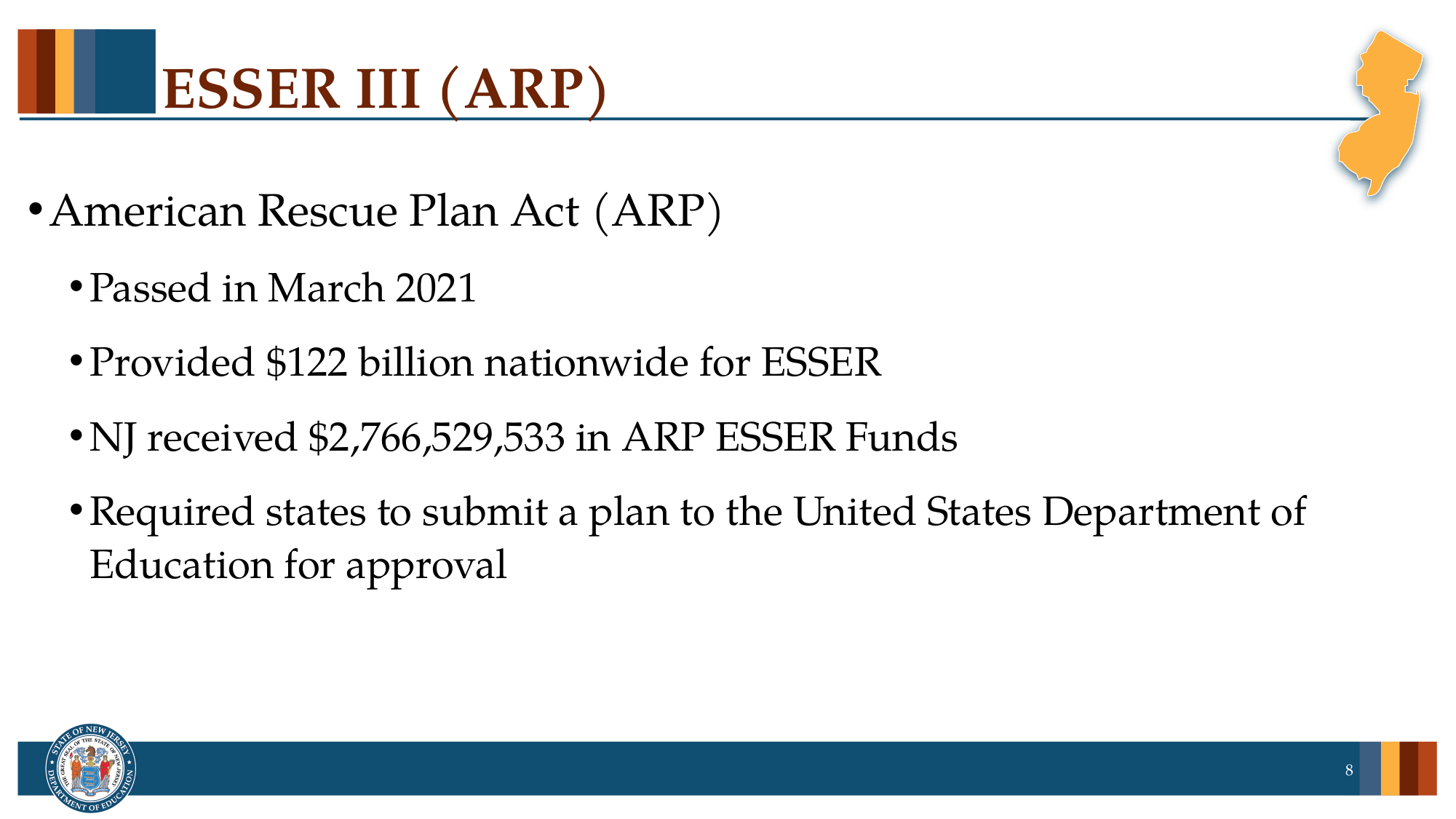

# ESSER III (ARP)
American Rescue Plan Act (ARP)
Passed in March 2021
Provided $122 billion nationwide for ESSER
NJ received $2,766,529,533 in ARP ESSER Funds
Required states to submit a plan to the United States Department of Education for approval
8